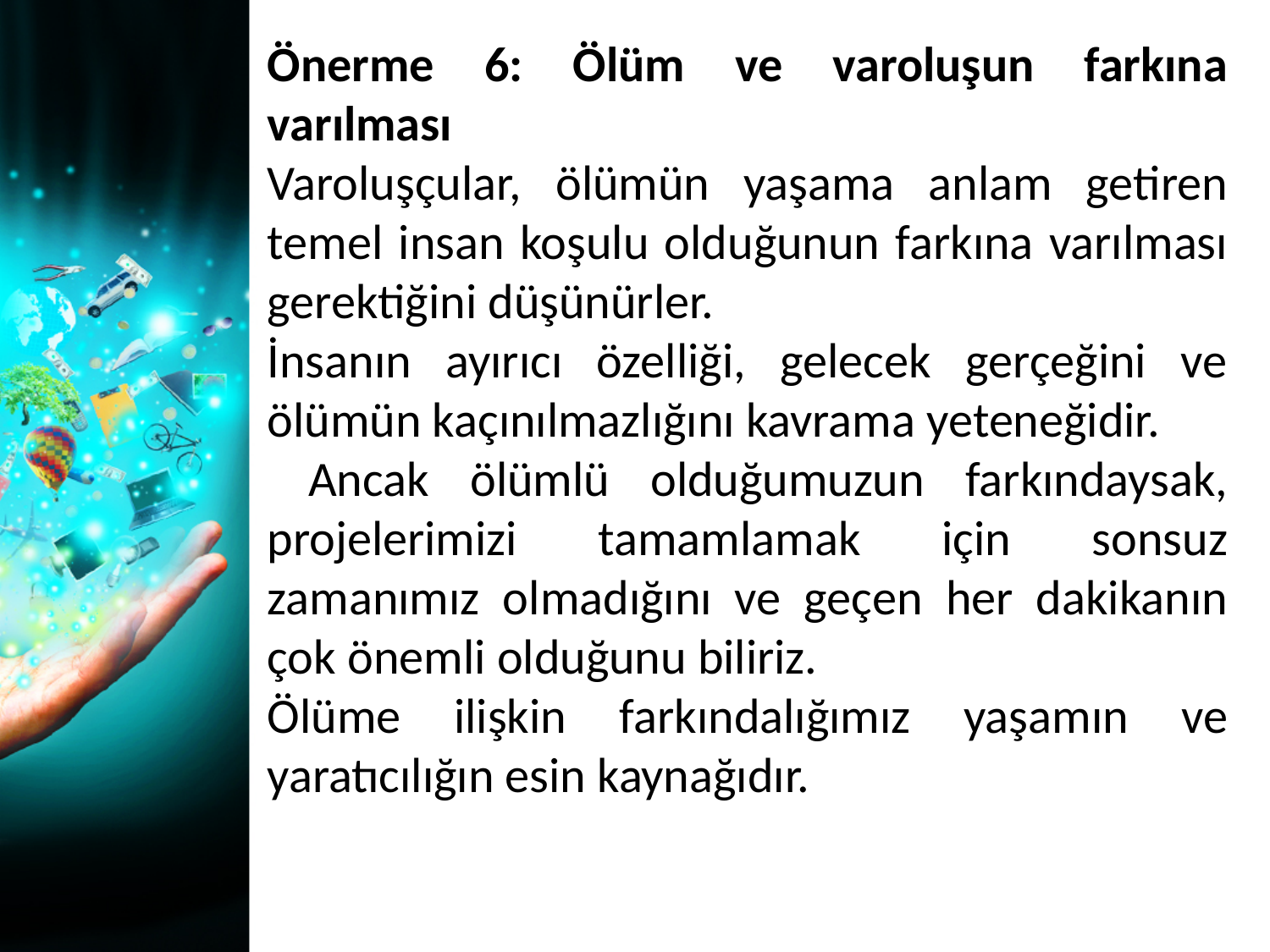

Önerme 6: Ölüm ve varoluşun farkına varılması
Varoluşçular, ölümün yaşama anlam getiren temel insan koşulu olduğunun farkına varılması gerektiğini düşünürler.
İnsanın ayırıcı özelliği, gelecek gerçeğini ve ölümün kaçınılmazlığını kavrama yeteneğidir.
 Ancak ölümlü olduğumuzun farkındaysak, projelerimizi tamamlamak için sonsuz zamanımız olmadığını ve geçen her dakikanın çok önemli olduğunu biliriz.
Ölüme ilişkin farkındalığımız yaşamın ve yaratıcılığın esin kaynağıdır.